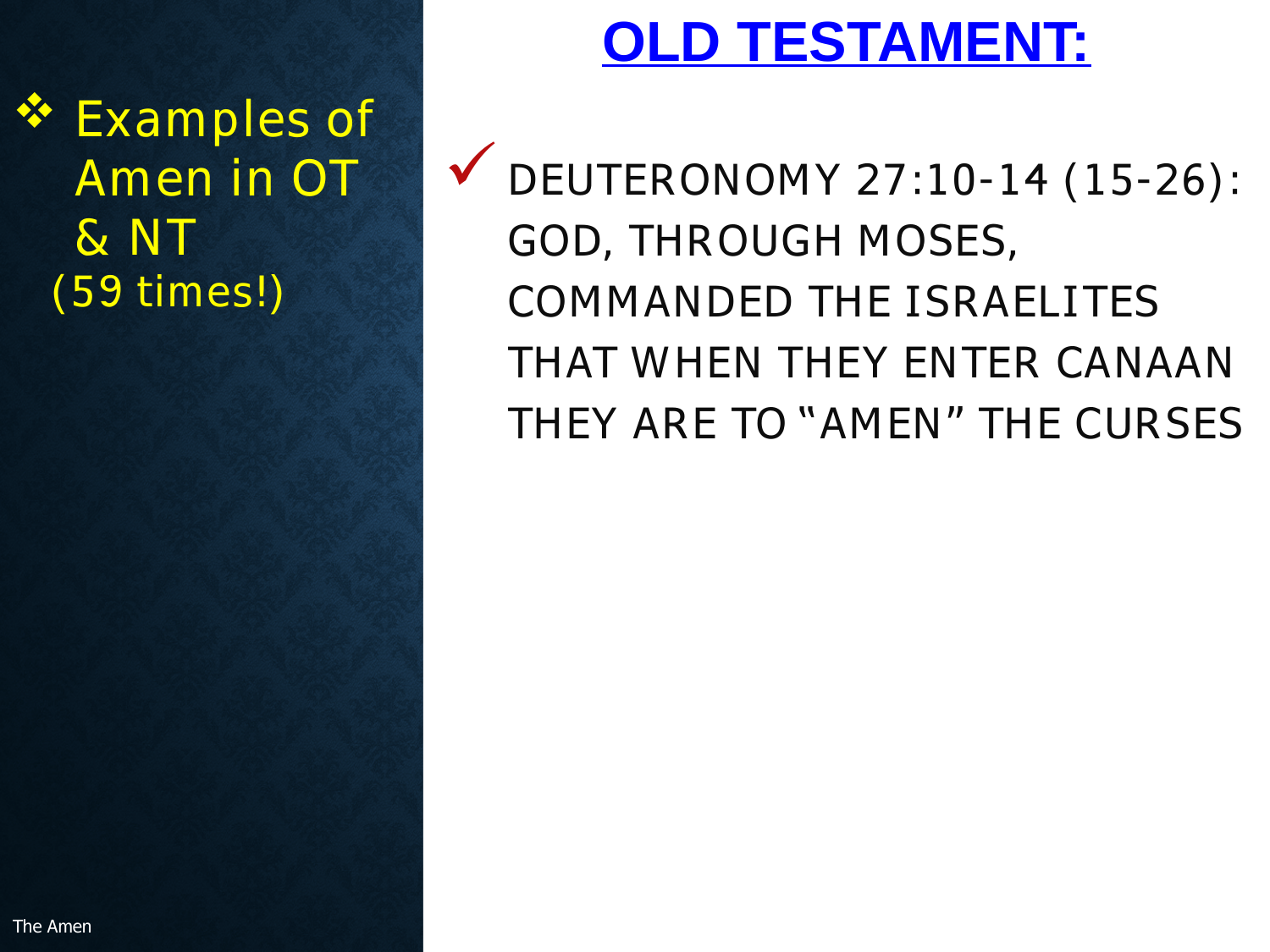

# Old Testament:
Examples of Amen in OT & NT
(59 times!)

Deuteronomy 27:10-14 (15-26): God, through Moses, commanded the Israelites that when they enter Canaan they are to “Amen” the curses

The Amen